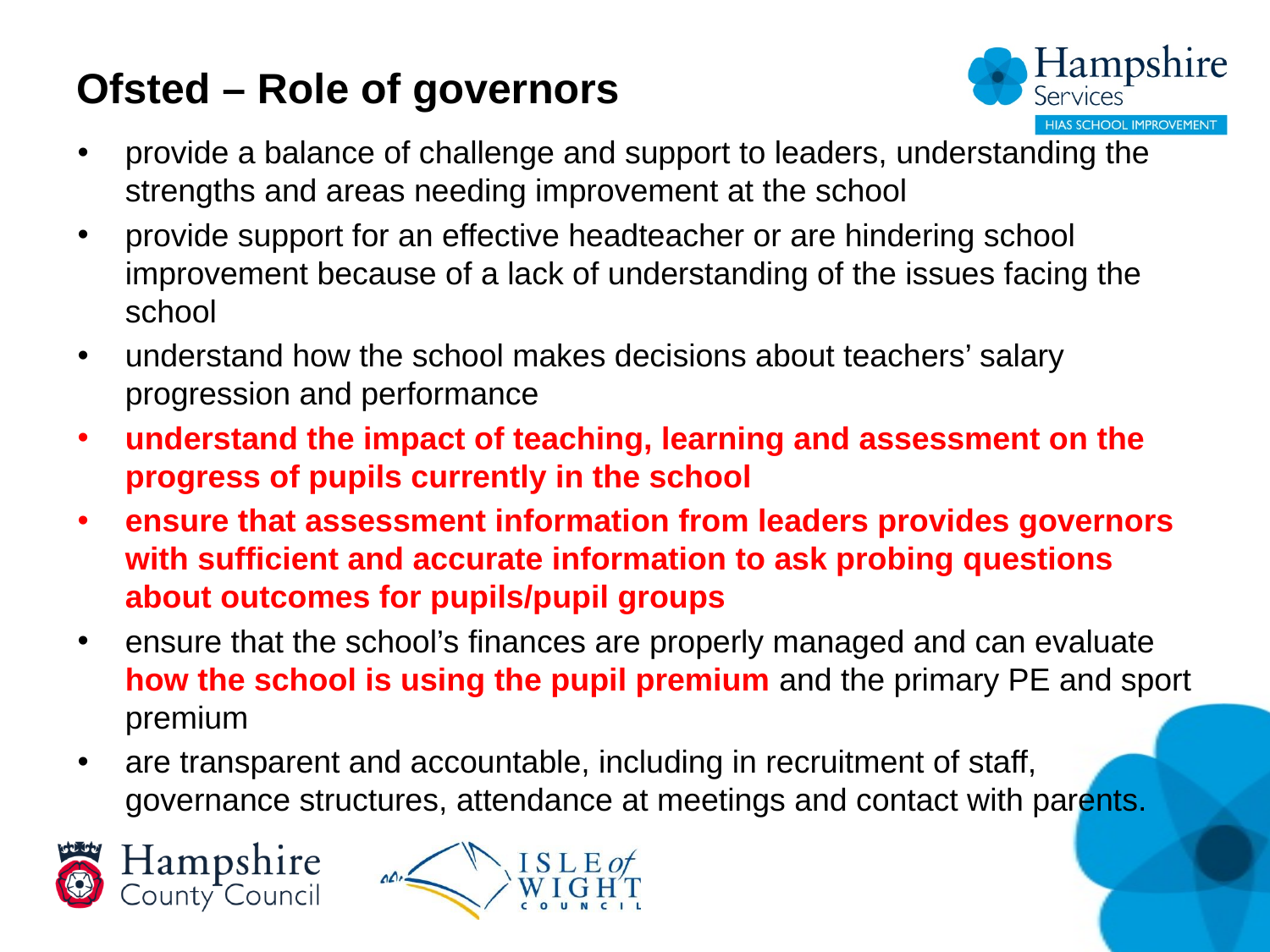

# Ofsted – Role of governors
provide a balance of challenge and support to leaders, understanding the strengths and areas needing improvement at the school
provide support for an effective headteacher or are hindering school improvement because of a lack of understanding of the issues facing the school
understand how the school makes decisions about teachers’ salary progression and performance
understand the impact of teaching, learning and assessment on the progress of pupils currently in the school
ensure that assessment information from leaders provides governors with sufficient and accurate information to ask probing questions about outcomes for pupils/pupil groups
ensure that the school’s finances are properly managed and can evaluate how the school is using the pupil premium and the primary PE and sport premium
are transparent and accountable, including in recruitment of staff, governance structures, attendance at meetings and contact with parents.